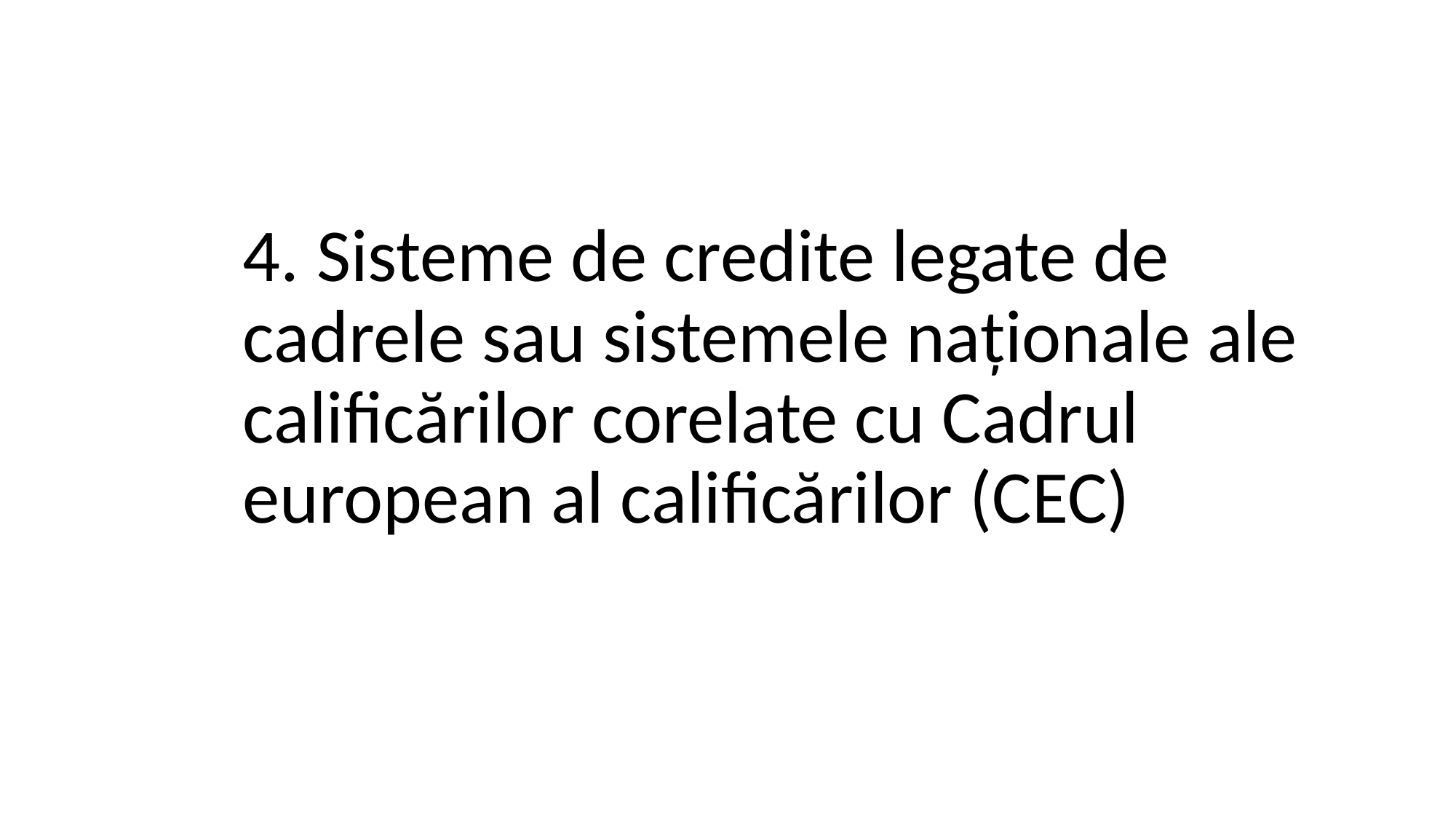

# 4. Sisteme de credite legate de cadrele sau sistemele naționale ale calificărilor corelate cu Cadrul european al calificărilor (CEC)